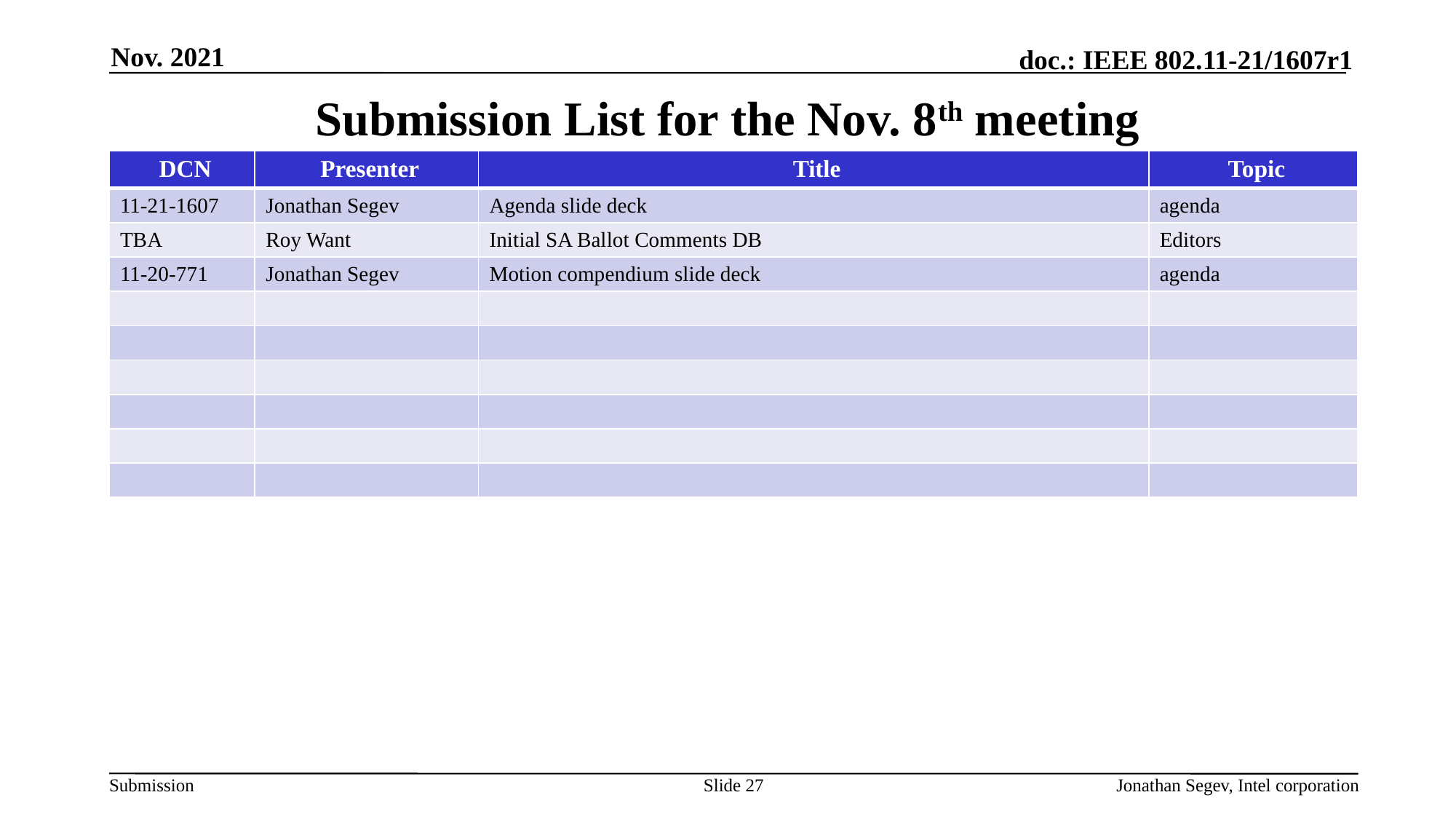

Nov. 2021
# Submission List for the Nov. 8th meeting
| DCN | Presenter | Title | Topic |
| --- | --- | --- | --- |
| 11-21-1607 | Jonathan Segev | Agenda slide deck | agenda |
| TBA | Roy Want | Initial SA Ballot Comments DB | Editors |
| 11-20-771 | Jonathan Segev | Motion compendium slide deck | agenda |
|  |  |  |  |
|  |  |  |  |
|  |  |  |  |
|  |  |  |  |
|  |  |  |  |
|  |  |  |  |
Slide 27
Jonathan Segev, Intel corporation